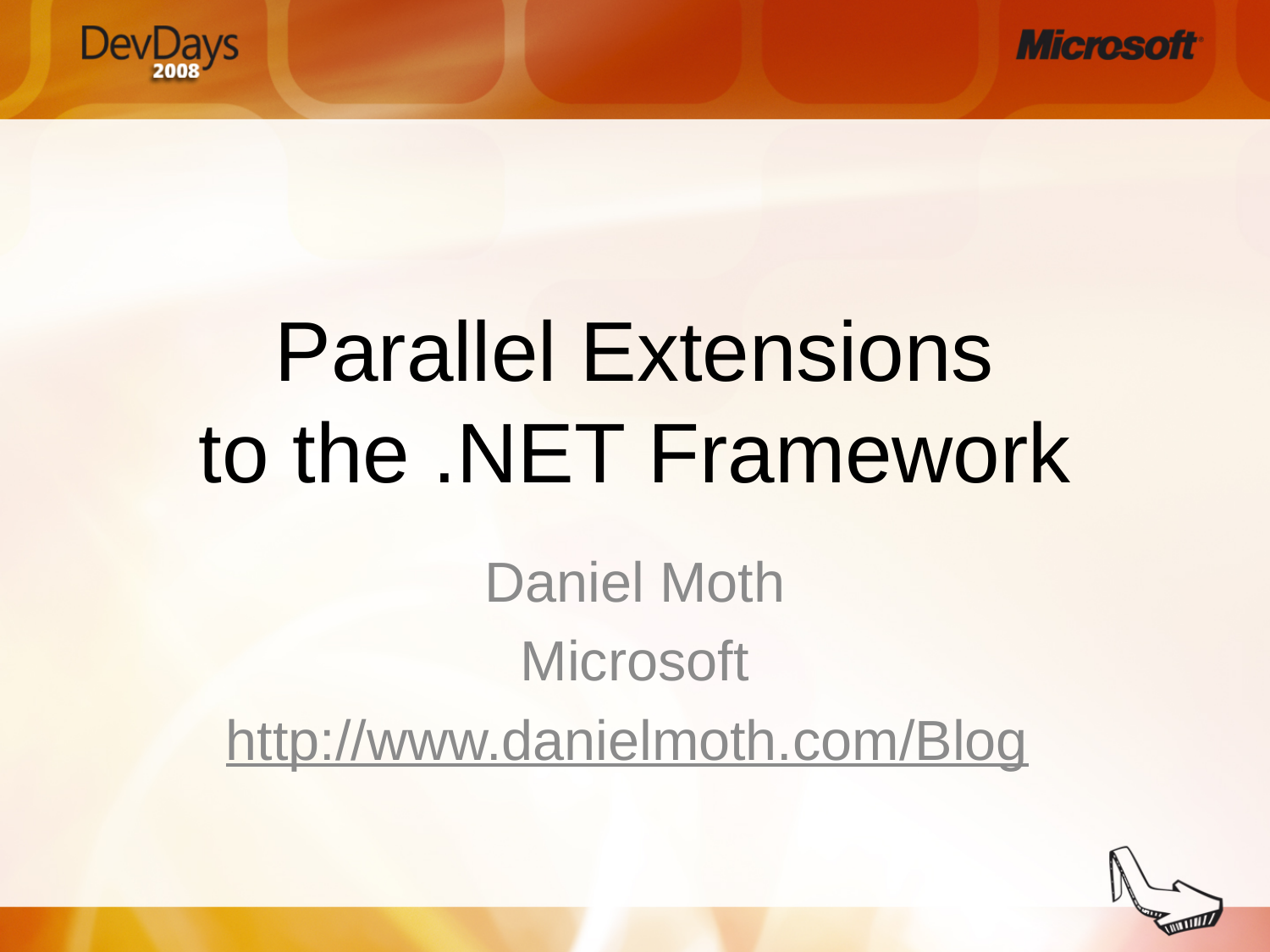

# Parallel Extensions to the .NET Framework
Daniel Moth
Microsoft
http://www.danielmoth.com/Blog